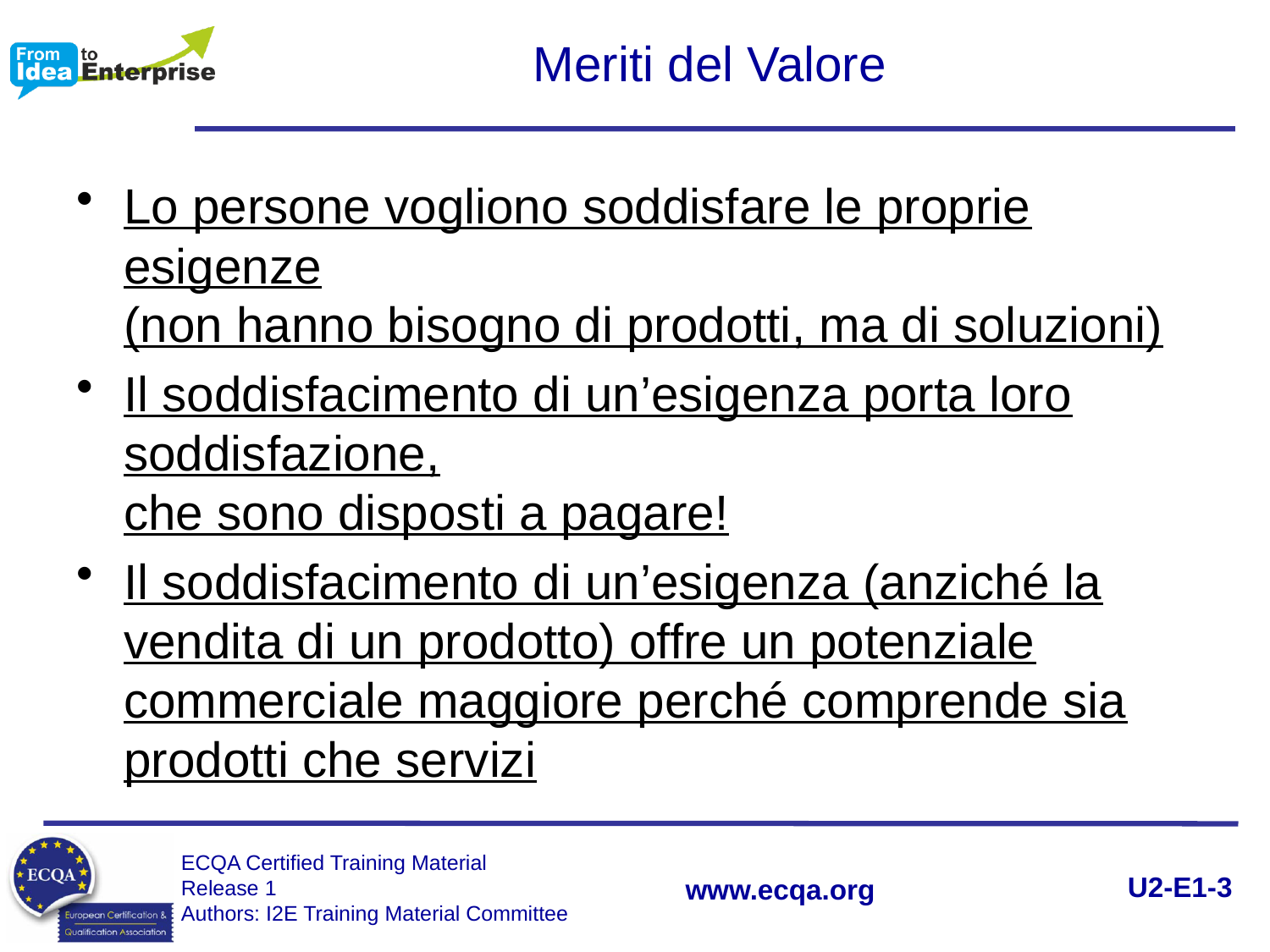

# Meriti del Valore
Lo persone vogliono soddisfare le proprie esigenze
(non hanno bisogno di prodotti, ma di soluzioni)
Il soddisfacimento di un’esigenza porta loro soddisfazione,
che sono disposti a pagare!
Il soddisfacimento di un’esigenza (anziché la vendita di un prodotto) offre un potenziale commerciale maggiore perché comprende sia prodotti che servizi